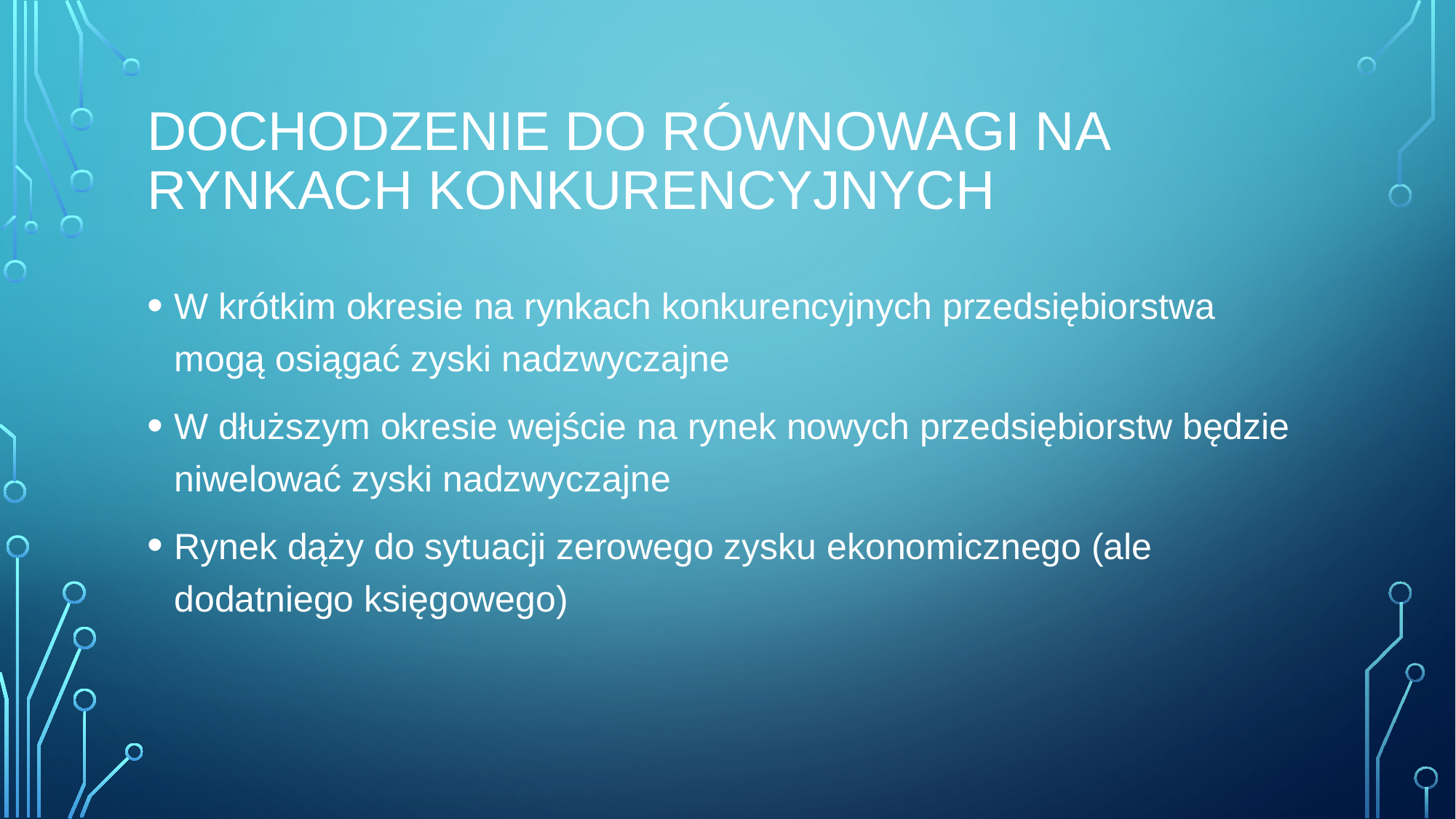

# Dochodzenie do równowagi na rynkach konkurencyjnych
W krótkim okresie na rynkach konkurencyjnych przedsiębiorstwa mogą osiągać zyski nadzwyczajne
W dłuższym okresie wejście na rynek nowych przedsiębiorstw będzie niwelować zyski nadzwyczajne
Rynek dąży do sytuacji zerowego zysku ekonomicznego (ale dodatniego księgowego)